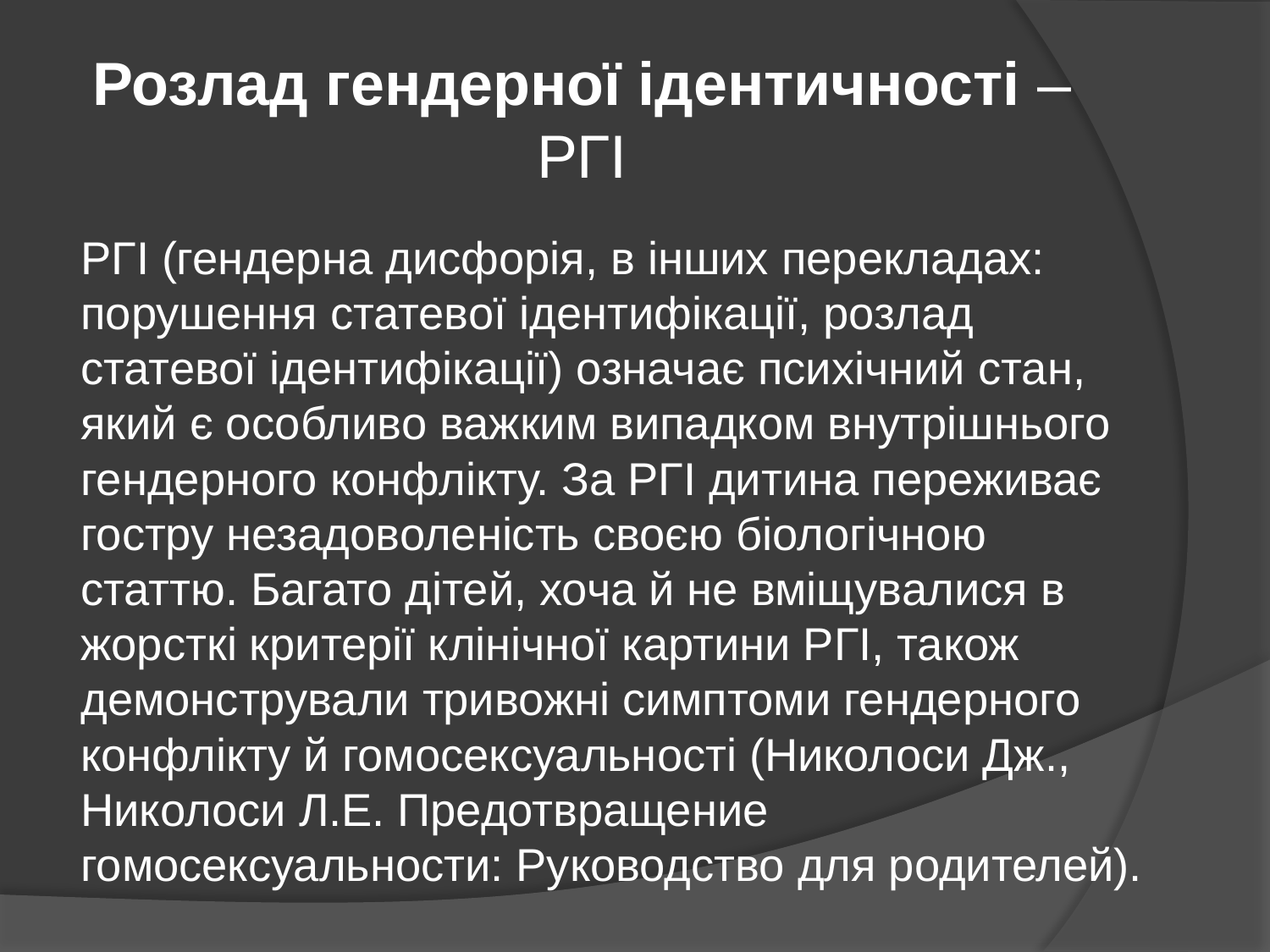

# Розлад гендерної ідентичності – РГІ
РГІ (гендерна дисфорія, в інших перекладах: порушення статевої ідентифікації, розлад статевої ідентифікації) означає психічний стан, який є особливо важким випадком внутрішнього гендерного конфлікту. За РГІ дитина переживає гостру незадоволеність своєю біологічною статтю. Багато дітей, хоча й не вміщувалися в жорсткі критерії клінічної картини РГІ, також демонстрували тривожні симптоми гендерного конфлікту й гомосексуальності (Николоси Дж., Николоси Л.Е. Предотвращение гомосексуальности: Руководство для родителей).